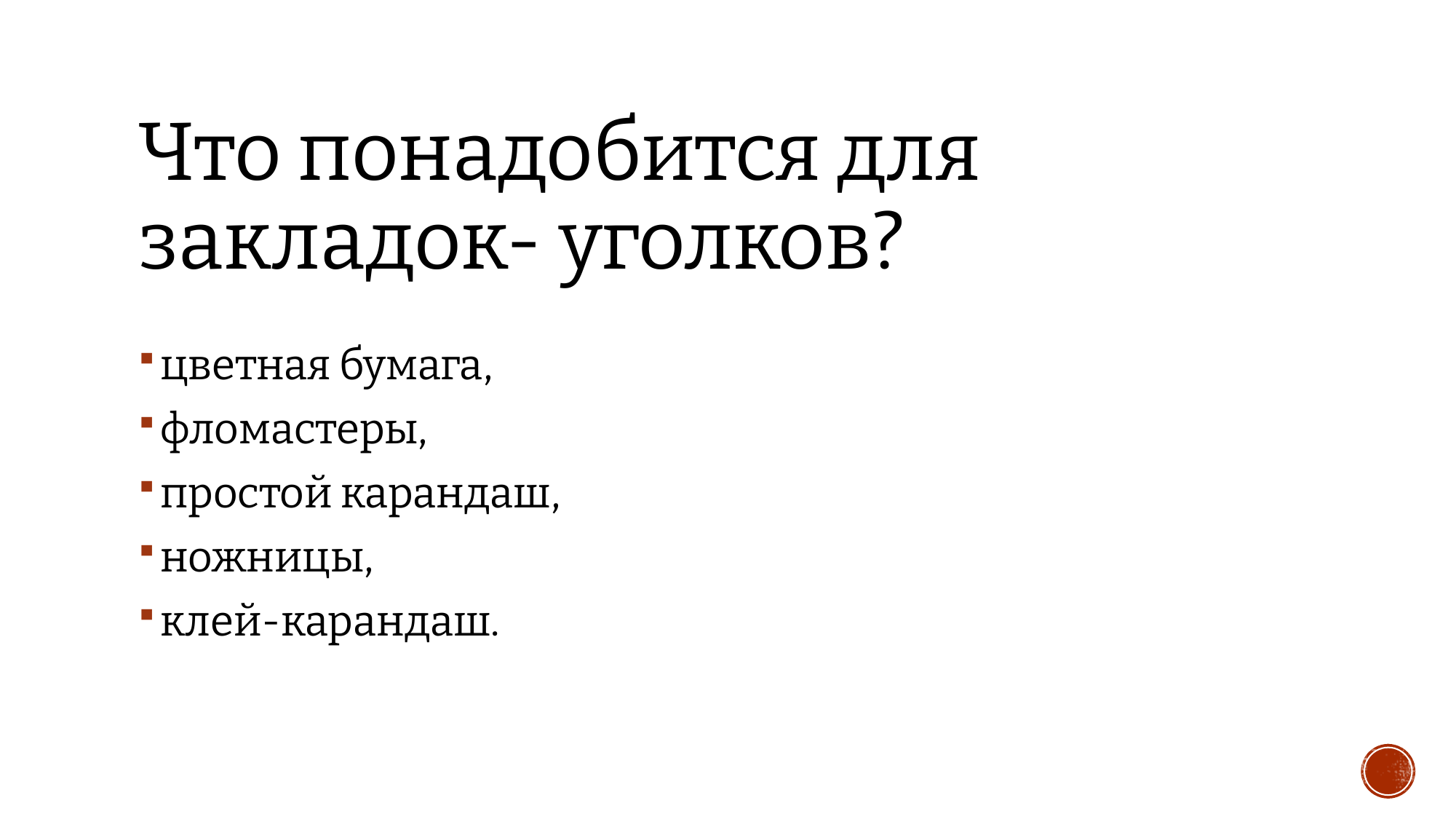

# Что понадобится для закладок- уголков?
цветная бумага,
фломастеры,
простой карандаш,
ножницы,
клей-карандаш.